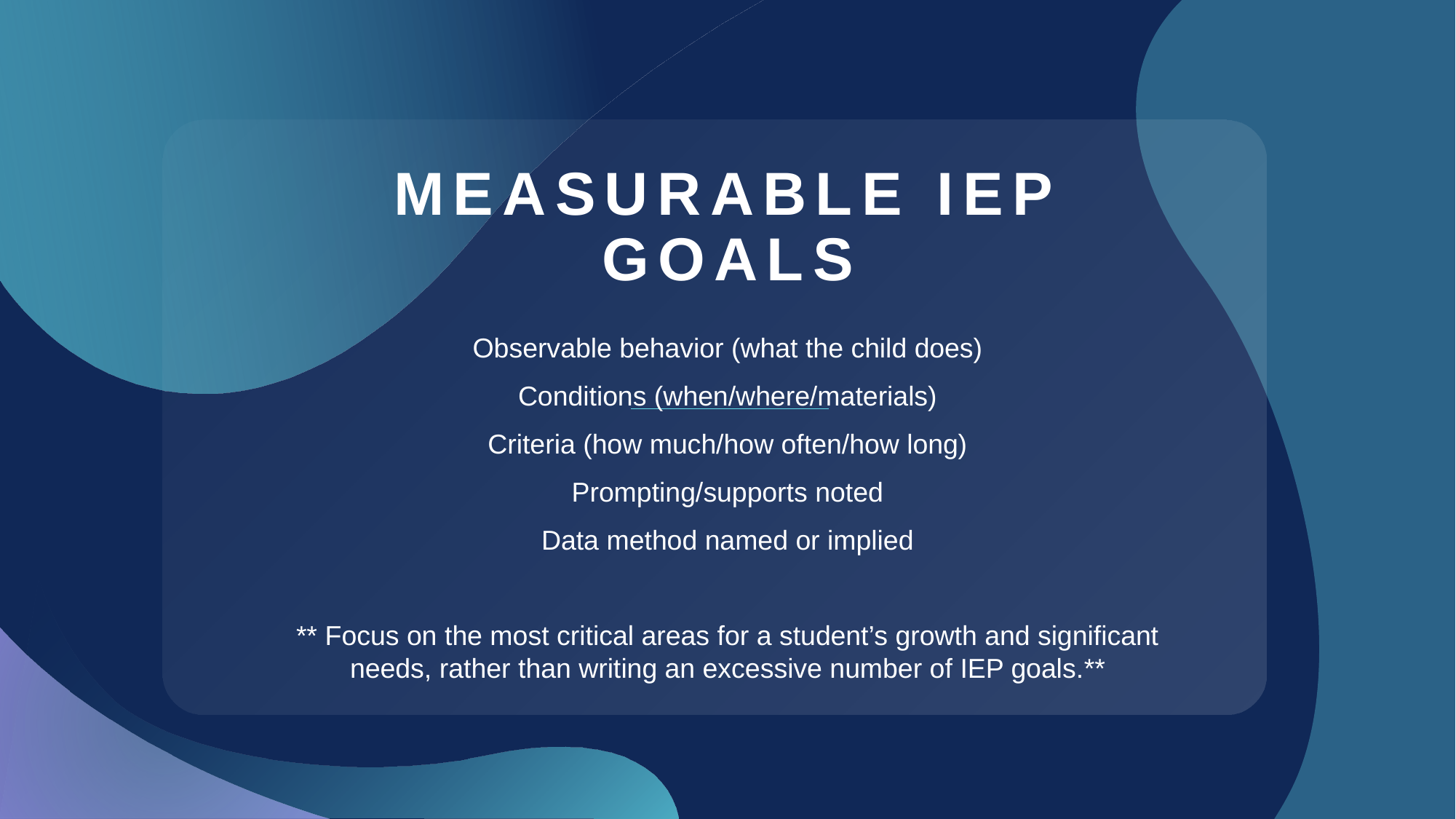

# measurable iep goals
Observable behavior (what the child does)​
Conditions (when/where/materials)​
Criteria (how much/how often/how long)​
Prompting/supports noted​
Data method named or implied

** Focus on the most critical areas for a student’s growth and significant needs, rather than writing an excessive number of IEP goals.**